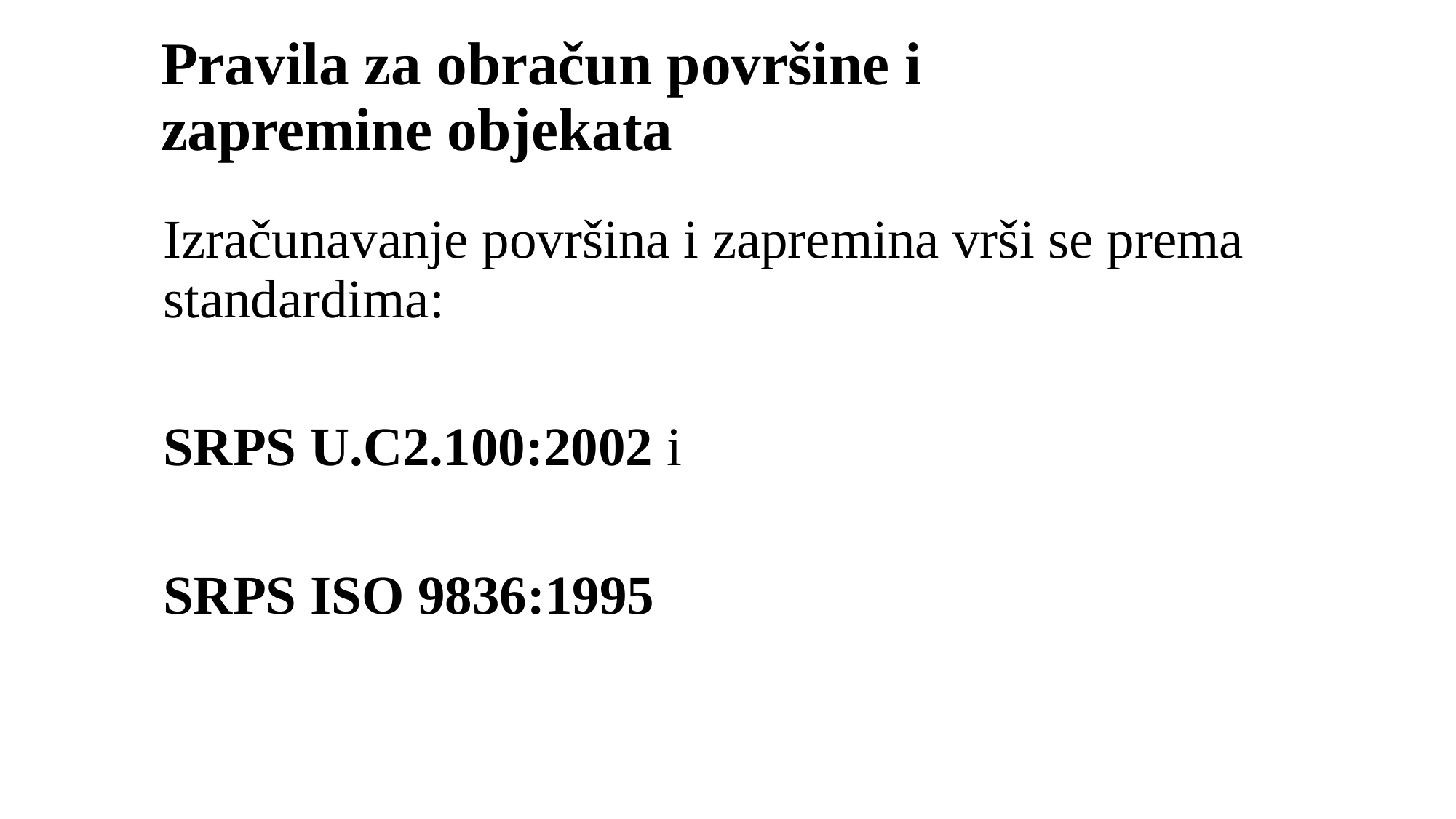

# Pravila za obračun površine i zapremine objekata
Izračunavanje površina i zapremina vrši se prema standardima:

SRPS U.C2.100:2002 i

SRPS ISO 9836:1995